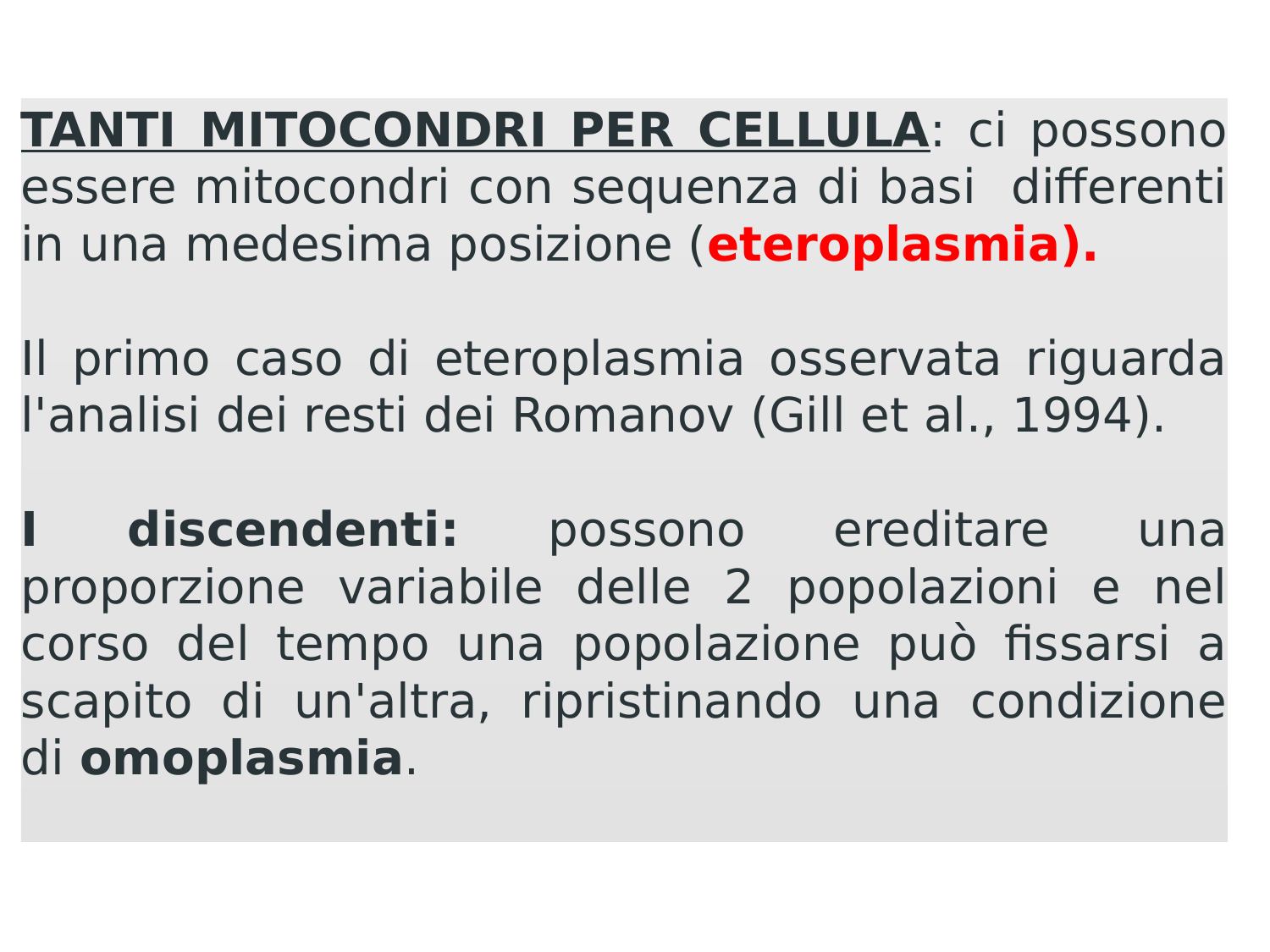

TANTI MITOCONDRI PER CELLULA: ci possono essere mitocondri con sequenza di basi  differenti in una medesima posizione (eteroplasmia).

Il primo caso di eteroplasmia osservata riguarda l'analisi dei resti dei Romanov (Gill et al., 1994).

I discendenti: possono ereditare una proporzione variabile delle 2 popolazioni e nel corso del tempo una popolazione può fissarsi a scapito di un'altra, ripristinando una condizione di omoplasmia.